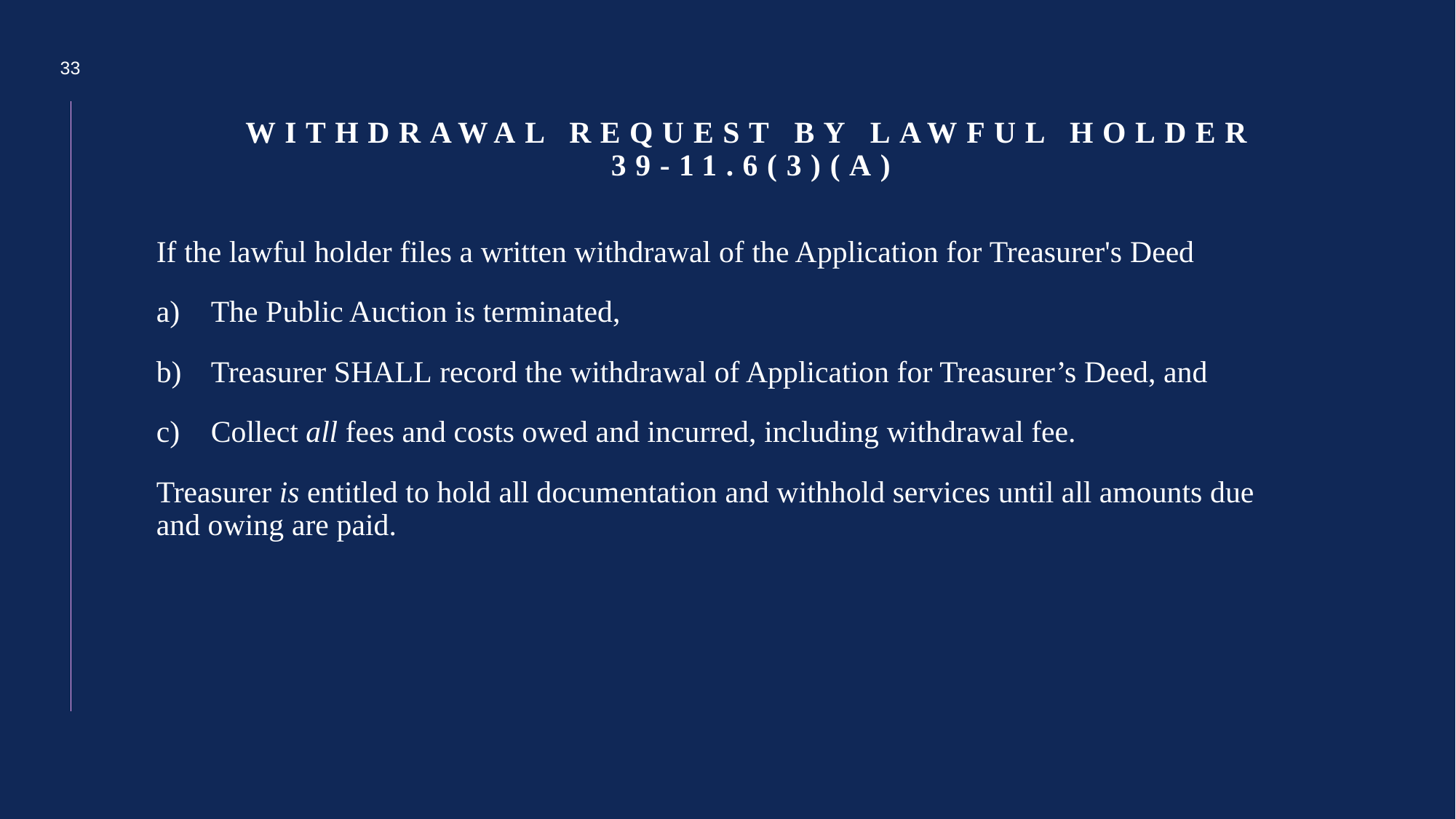

33
# Withdrawal Request by Lawful Holder 39-11.6(3)(a)
If the lawful holder files a written withdrawal of the Application for Treasurer's Deed
The Public Auction is terminated,
Treasurer SHALL record the withdrawal of Application for Treasurer’s Deed, and
Collect all fees and costs owed and incurred, including withdrawal fee.
Treasurer is entitled to hold all documentation and withhold services until all amounts due and owing are paid.